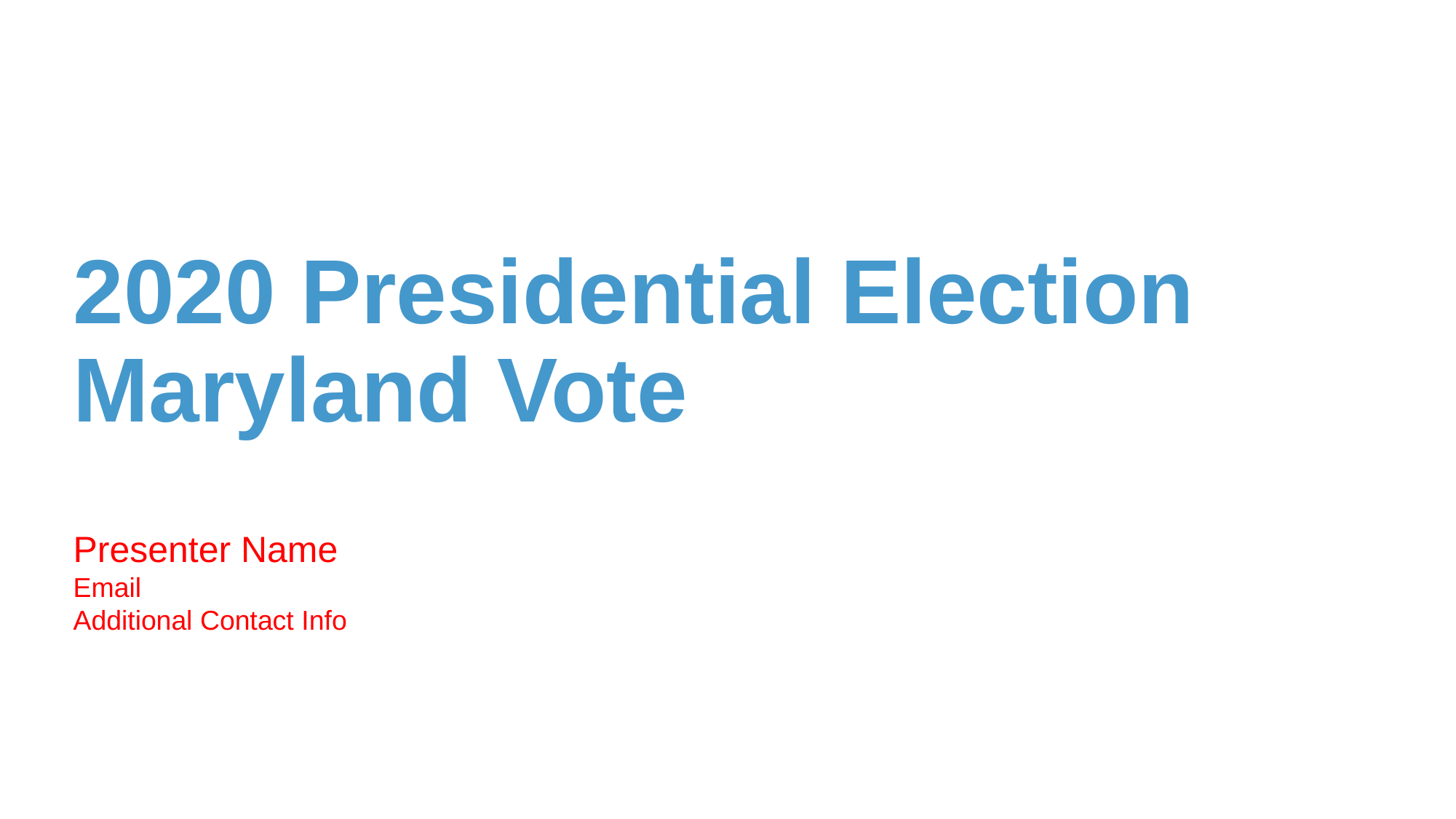

# 2020 Presidential Election Maryland Vote
Presenter Name
Email
Additional Contact Info